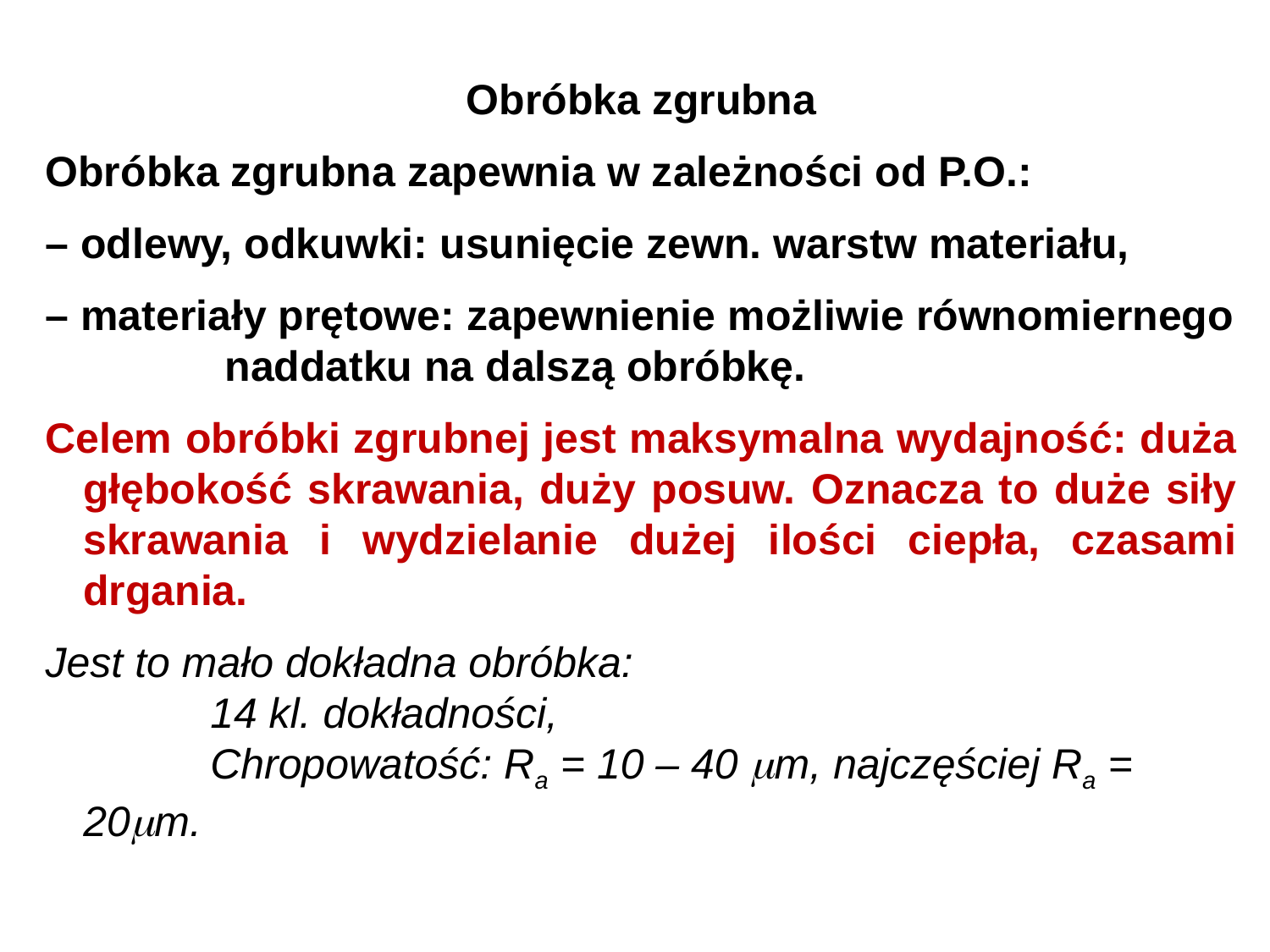

Obróbka zgrubna
Obróbka zgrubna zapewnia w zależności od P.O.:
– odlewy, odkuwki: usunięcie zewn. warstw materiału,
– materiały prętowe: zapewnienie możliwie równomiernego             naddatku na dalszą obróbkę.
Celem obróbki zgrubnej jest maksymalna wydajność: duża głębokość skrawania, duży posuw. Oznacza to duże siły skrawania i wydzielanie dużej ilości ciepła, czasami drgania.
Jest to mało dokładna obróbka:
	14 kl. dokładności,
	Chropowatość: Ra = 10 – 40 μm, najczęściej Ra = 20μm.